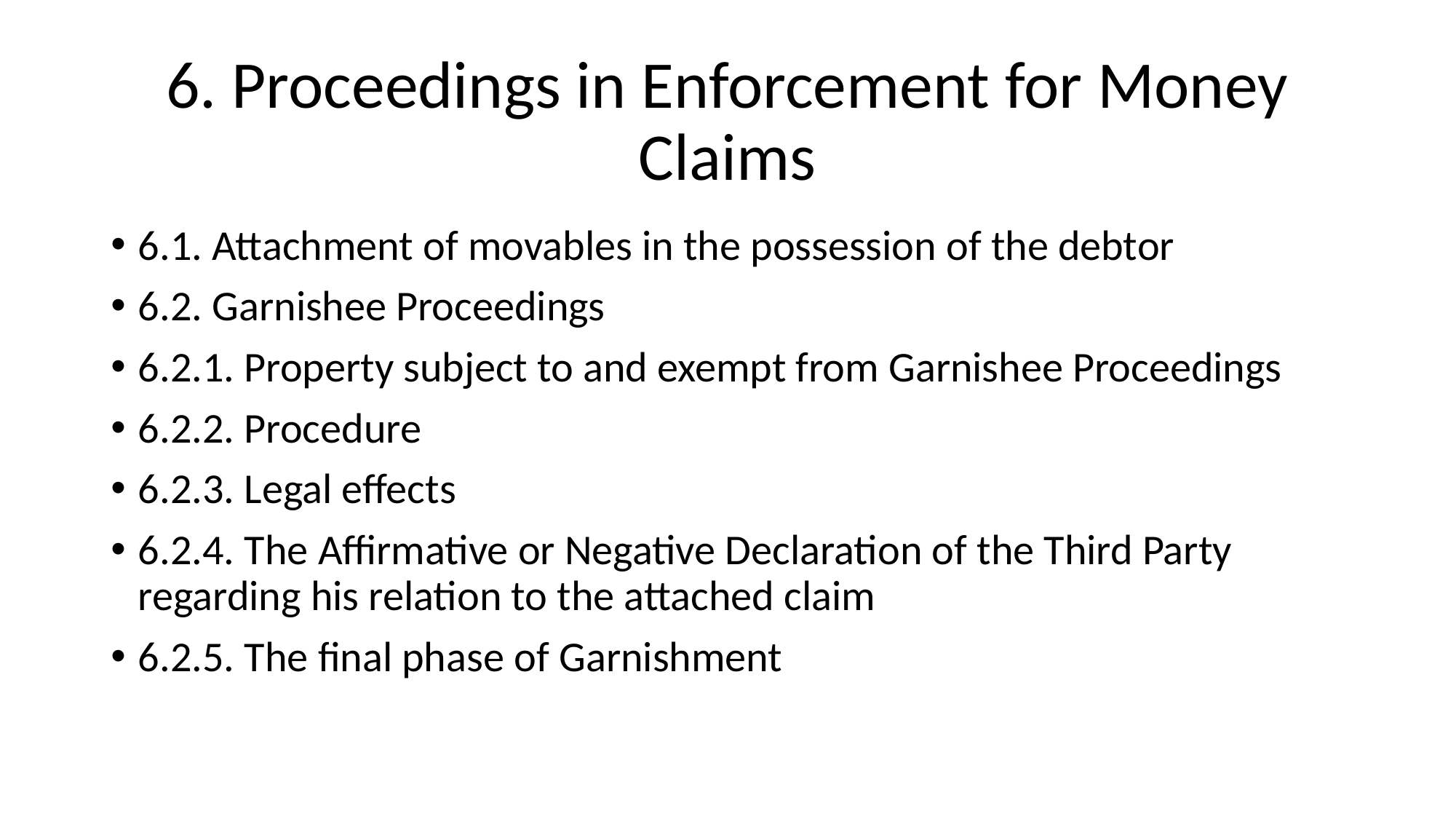

# 6. Proceedings in Enforcement for Money Claims
6.1. Attachment of movables in the possession of the debtor
6.2. Garnishee Proceedings
6.2.1. Property subject to and exempt from Garnishee Proceedings
6.2.2. Procedure
6.2.3. Legal effects
6.2.4. The Affirmative or Negative Declaration of the Third Party regarding his relation to the attached claim
6.2.5. The final phase of Garnishment